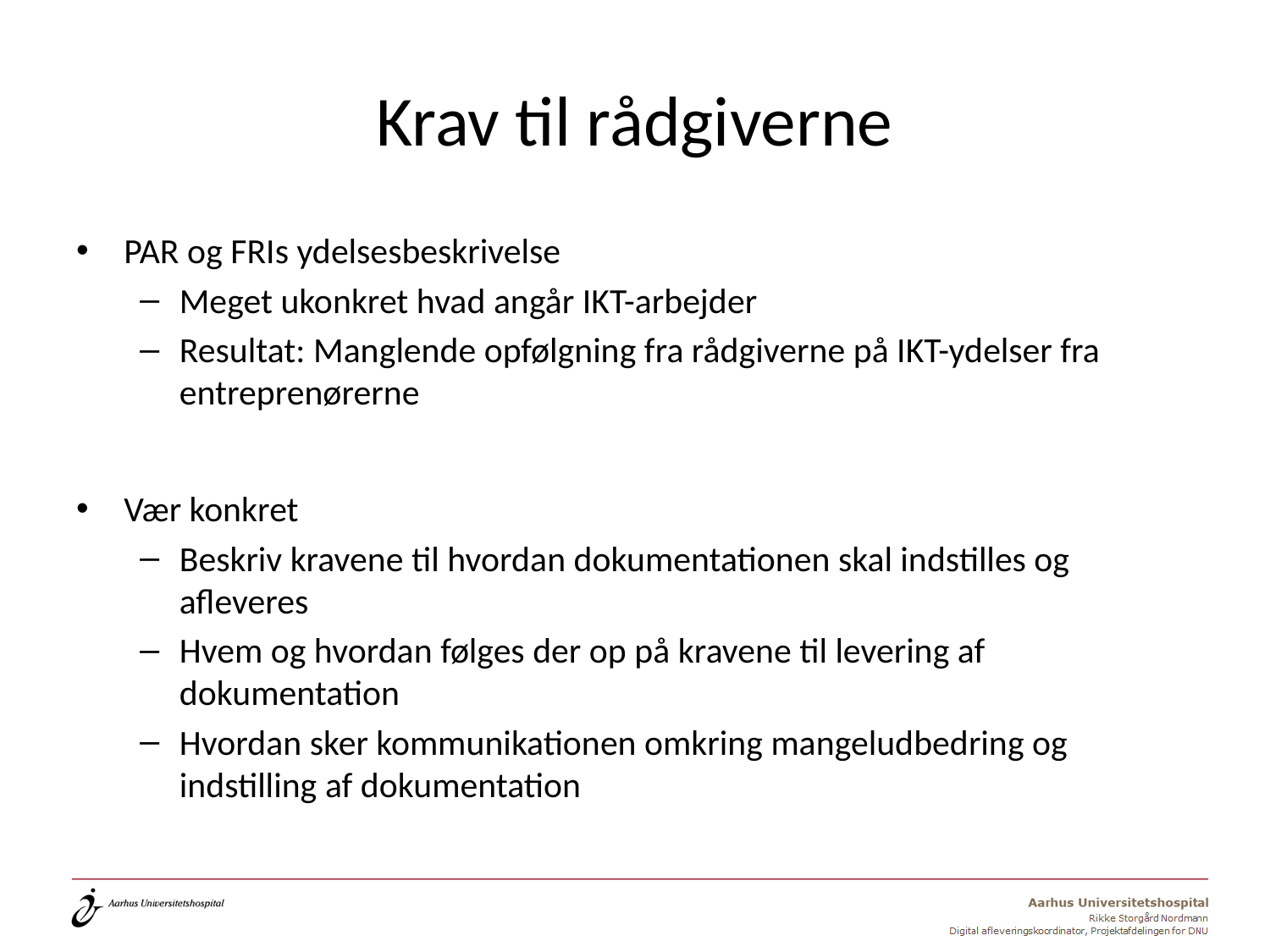

# Krav til rådgiverne
PAR og FRIs ydelsesbeskrivelse
Meget ukonkret hvad angår IKT-arbejder
Resultat: Manglende opfølgning fra rådgiverne på IKT-ydelser fra entreprenørerne

Vær konkret
Beskriv kravene til hvordan dokumentationen skal indstilles og afleveres
Hvem og hvordan følges der op på kravene til levering af dokumentation
Hvordan sker kommunikationen omkring mangeludbedring og indstilling af dokumentation